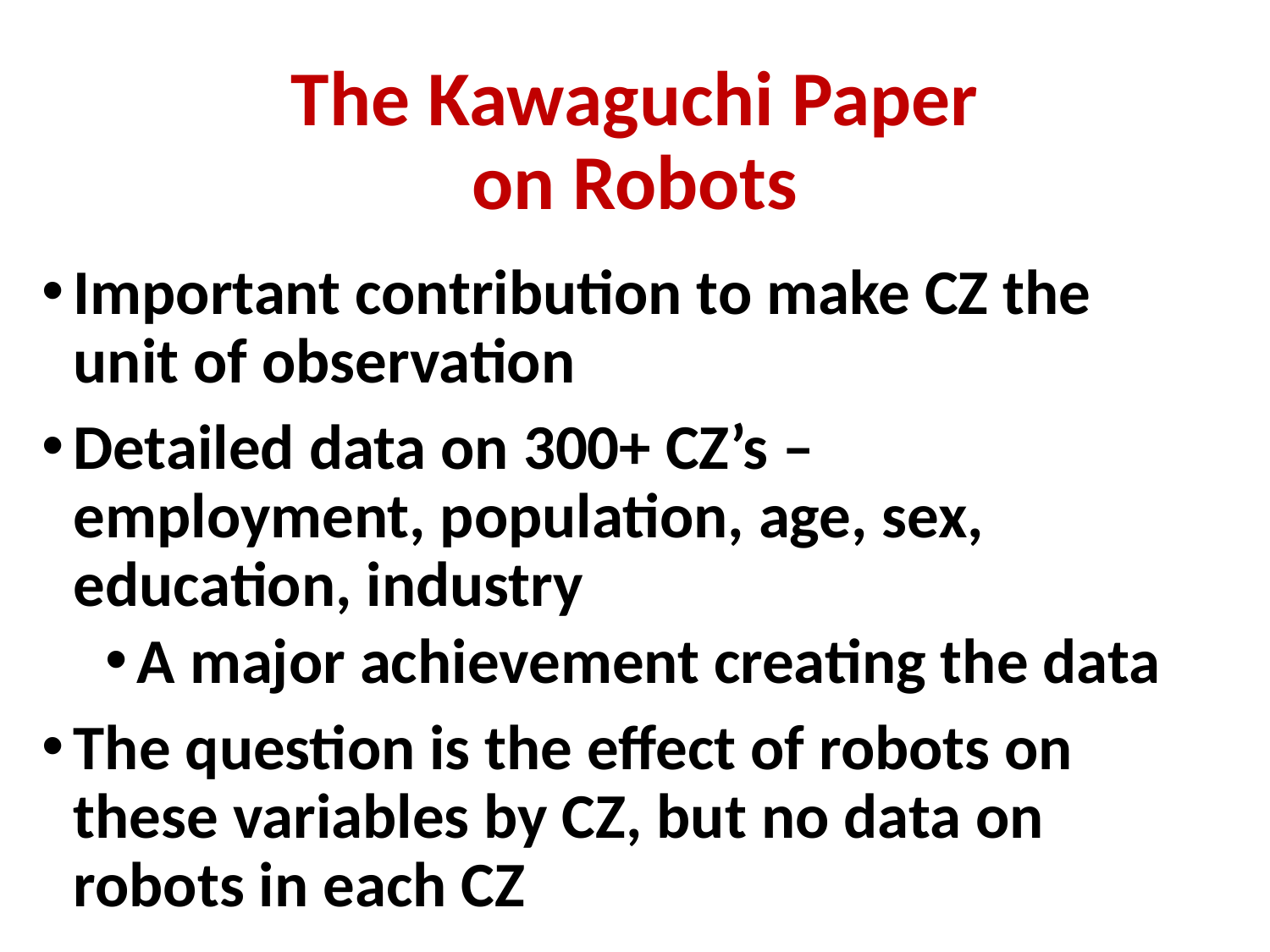

# The Kawaguchi Paper on Robots
Important contribution to make CZ the unit of observation
Detailed data on 300+ CZ’s – employment, population, age, sex, education, industry
A major achievement creating the data
The question is the effect of robots on these variables by CZ, but no data on robots in each CZ